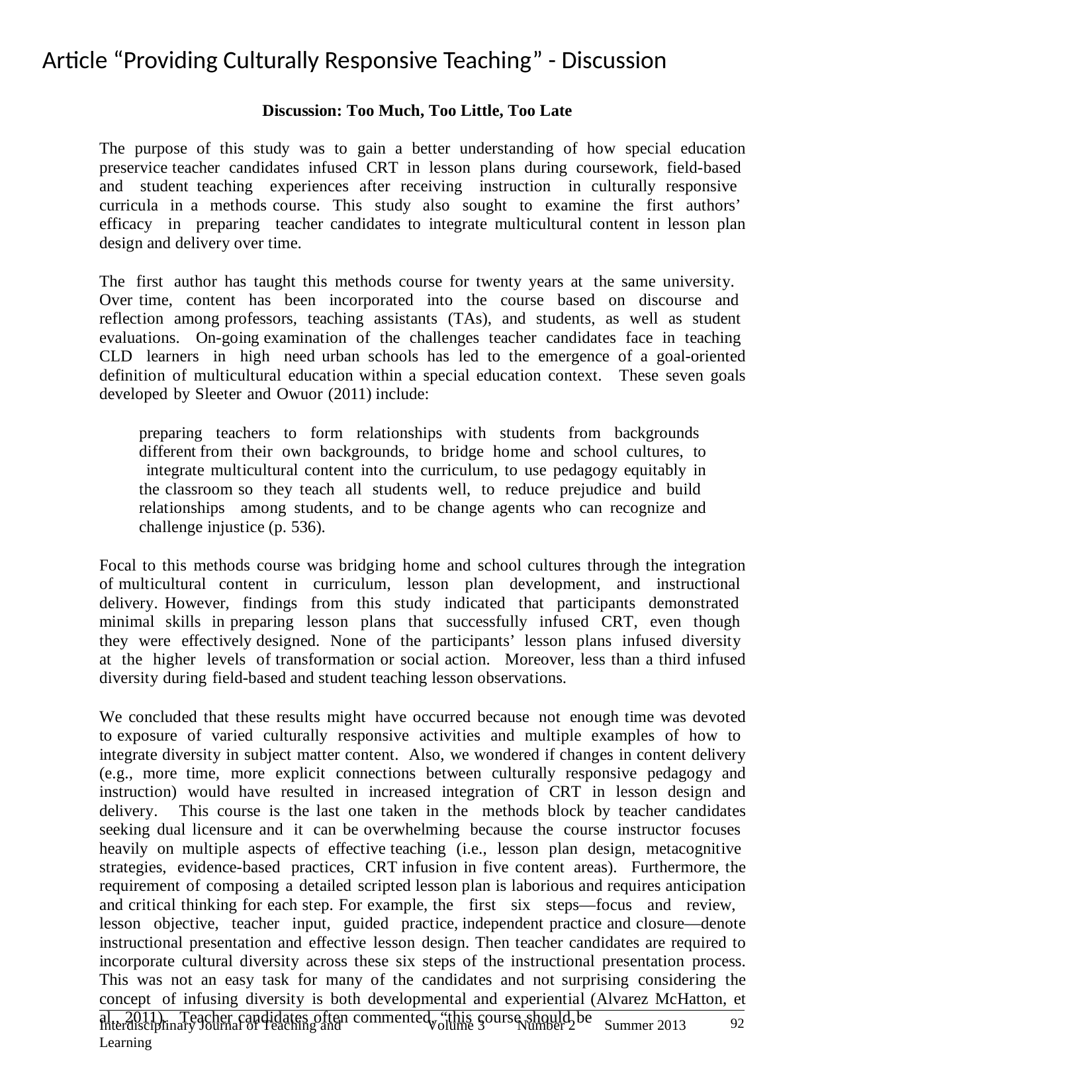

# Article “Providing Culturally Responsive Teaching” - Discussion
Discussion: Too Much, Too Little, Too Late

The purpose of this study was to gain a better understanding of how special education preservice teacher  candidates  infused  CRT  in  lesson  plans  during  coursework,  field-based  and  student teaching  experiences after receiving  instruction  in culturally responsive  curricula  in a  methods course.  This  study  also  sought  to  examine  the  first  authors’  efficacy  in  preparing  teacher candidates to integrate multicultural content in lesson plan design and delivery over time.

The  first  author has taught this methods course for twenty years at  the same university.   Over time,  content  has  been  incorporated  into  the  course  based  on  discourse  and  reflection  among professors,  teaching  assistants  (TAs),  and  students,  as  well  as  student  evaluations.   On-going examination  of  the  challenges  teacher  candidates  face  in  teaching  CLD  learners  in  high  need urban schools has led to the emergence of a goal-oriented definition of multicultural education within a special education context.   These seven goals developed by Sleeter and Owuor (2011) include:

preparing  teachers  to  form  relationships  with  students  from  backgrounds  different from  their  own  backgrounds,  to  bridge  home  and  school  cultures,  to  integrate multicultural content into the curriculum, to use pedagogy equitably in the classroom so  they teach  all  students  well,  to  reduce  prejudice  and  build  relationships  among students, and to be change agents who can recognize and challenge injustice (p. 536).

Focal to this methods course was bridging home and school cultures through the integration of multicultural  content   in   curriculum,   lesson   plan   development,   and   instructional  delivery. However,  findings  from  this  study  indicated  that  participants  demonstrated  minimal  skills  in preparing  lesson  plans  that  successfully  infused  CRT,  even  though  they  were  effectively designed.  None  of  the  participants’  lesson  plans  infused  diversity  at  the  higher  levels  of transformation or social action.   Moreover, less than a third infused diversity during field-based and student teaching lesson observations.

We concluded that these results might  have occurred because  not  enough time was devoted to exposure  of  varied  culturally  responsive  activities  and  multiple  examples  of  how  to  integrate diversity in subject matter content.  Also, we wondered if changes in content delivery (e.g., more time, more explicit connections between culturally responsive pedagogy and instruction) would have resulted in increased integration of CRT in lesson design and delivery.   This course is the last one taken in the  methods block by teacher candidates seeking dual licensure and  it  can be overwhelming  because  the  course  instructor  focuses  heavily  on  multiple  aspects  of  effective teaching  (i.e.,  lesson  plan  design,  metacognitive  strategies,  evidence-based  practices,  CRT infusion in five content  areas).   Furthermore, the requirement of composing a detailed scripted lesson plan is laborious and requires anticipation and critical thinking for each step. For example, the   first   six   steps—focus   and   review,   lesson   objective,   teacher   input,   guided   practice, independent practice and closure—denote instructional presentation and effective lesson design. Then teacher candidates are required to incorporate cultural diversity across these six steps of the instructional presentation process. This was not an easy task for many of the candidates and not surprising considering the concept  of infusing diversity is both developmental and experiential (Alvarez McHatton, et al., 2011).   Teacher candidates often commented, “this course should be
92
Interdisciplinary Journal of Teaching and Learning
Volume 3
Number 2
Summer 2013